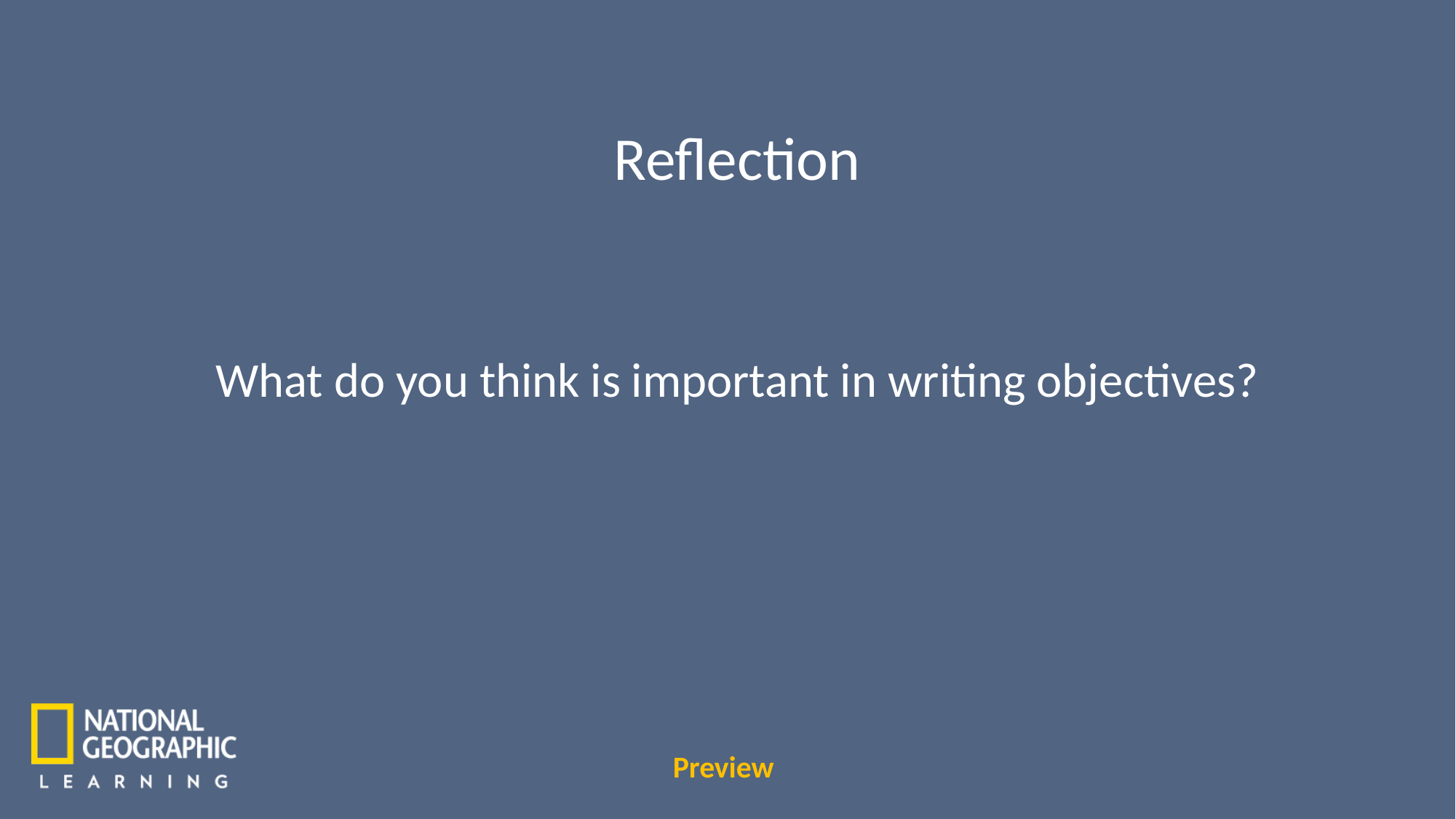

Reflection
What do you think is important in writing objectives?